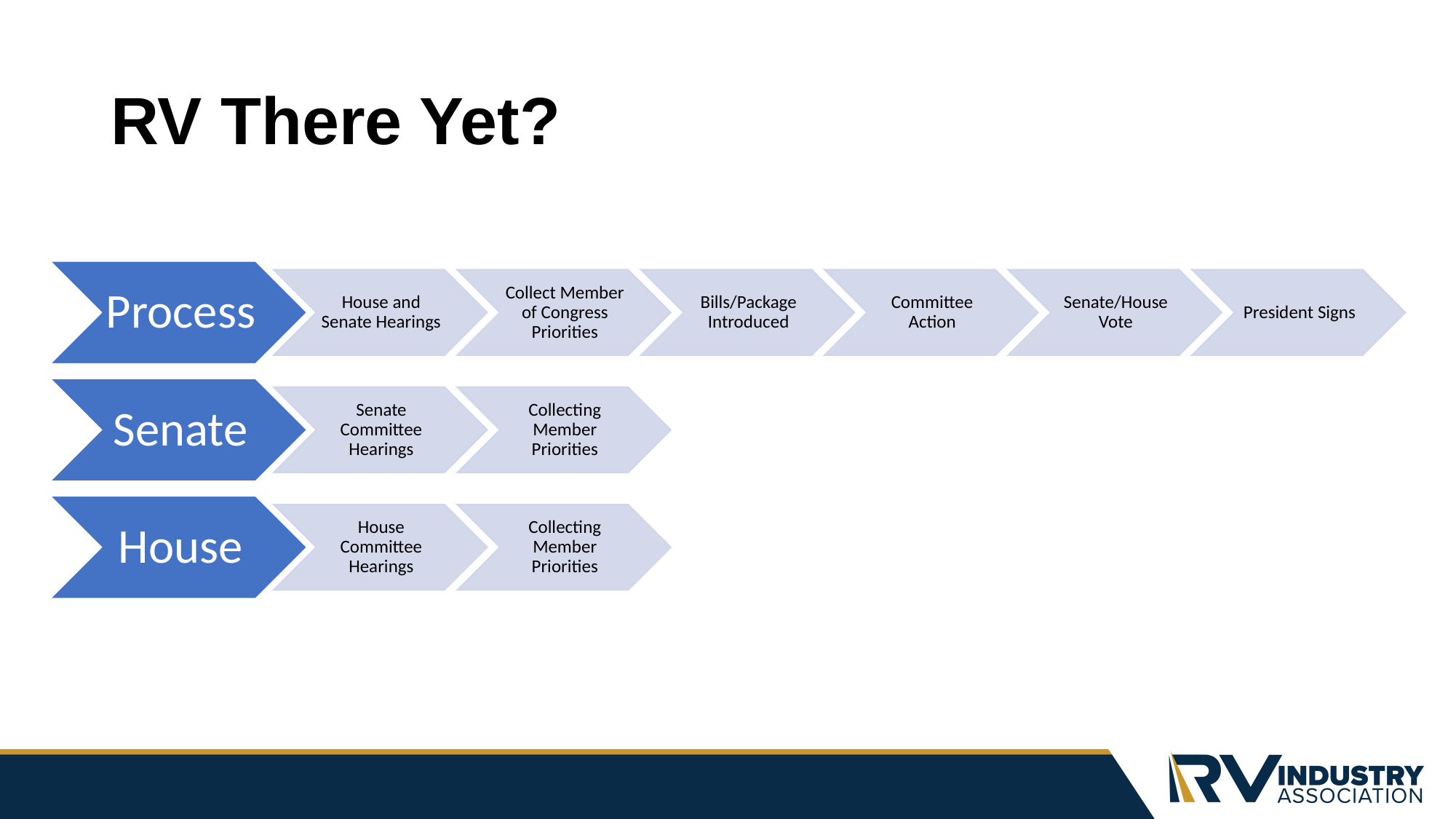

# RV There Yet?
Process
House and Senate Hearings
Collect Member of Congress Priorities
Bills/Package Introduced
Committee Action
Senate/House Vote
President Signs
Senate
Senate Committee Hearings
Collecting Member Priorities
House
House Committee Hearings
Collecting Member Priorities